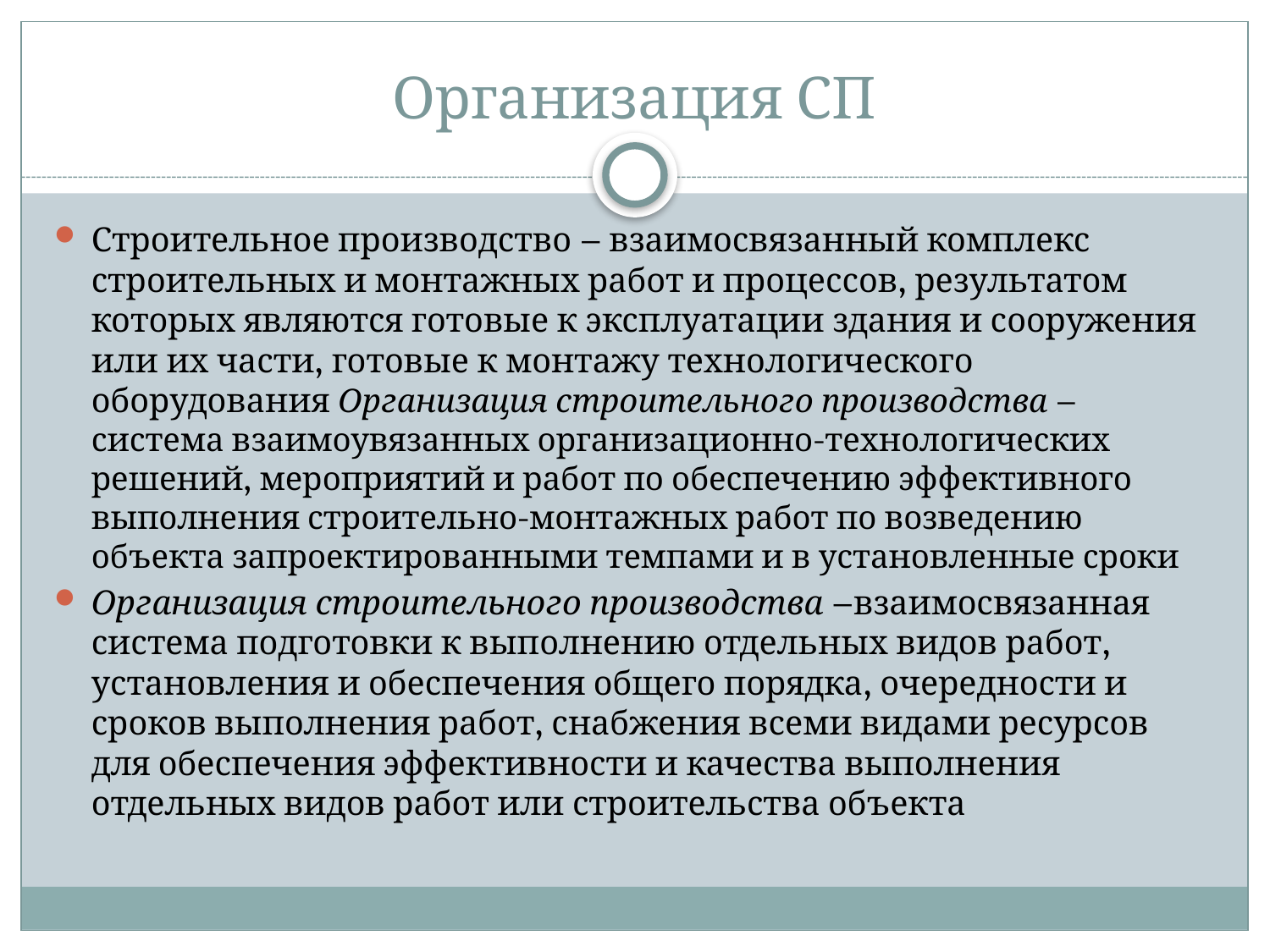

# Организация СП
Строительное производство – взаимосвязанный комплекс строительных и монтажных работ и процессов, результатом которых являются готовые к эксплуатации здания и сооружения или их части, готовые к монтажу технологического оборудования Организация строительного производства – система взаимоувязанных организационно-технологических решений, мероприятий и работ по обеспечению эффективного выполнения строительно-монтажных работ по возведению объекта запроектированными темпами и в установленные сроки
Организация строительного производства –взаимосвязанная система подготовки к выполнению отдельных видов работ, установления и обеспечения общего порядка, очередности и сроков выполнения работ, снабжения всеми видами ресурсов для обеспечения эффективности и качества выполнения отдельных видов работ или строительства объекта